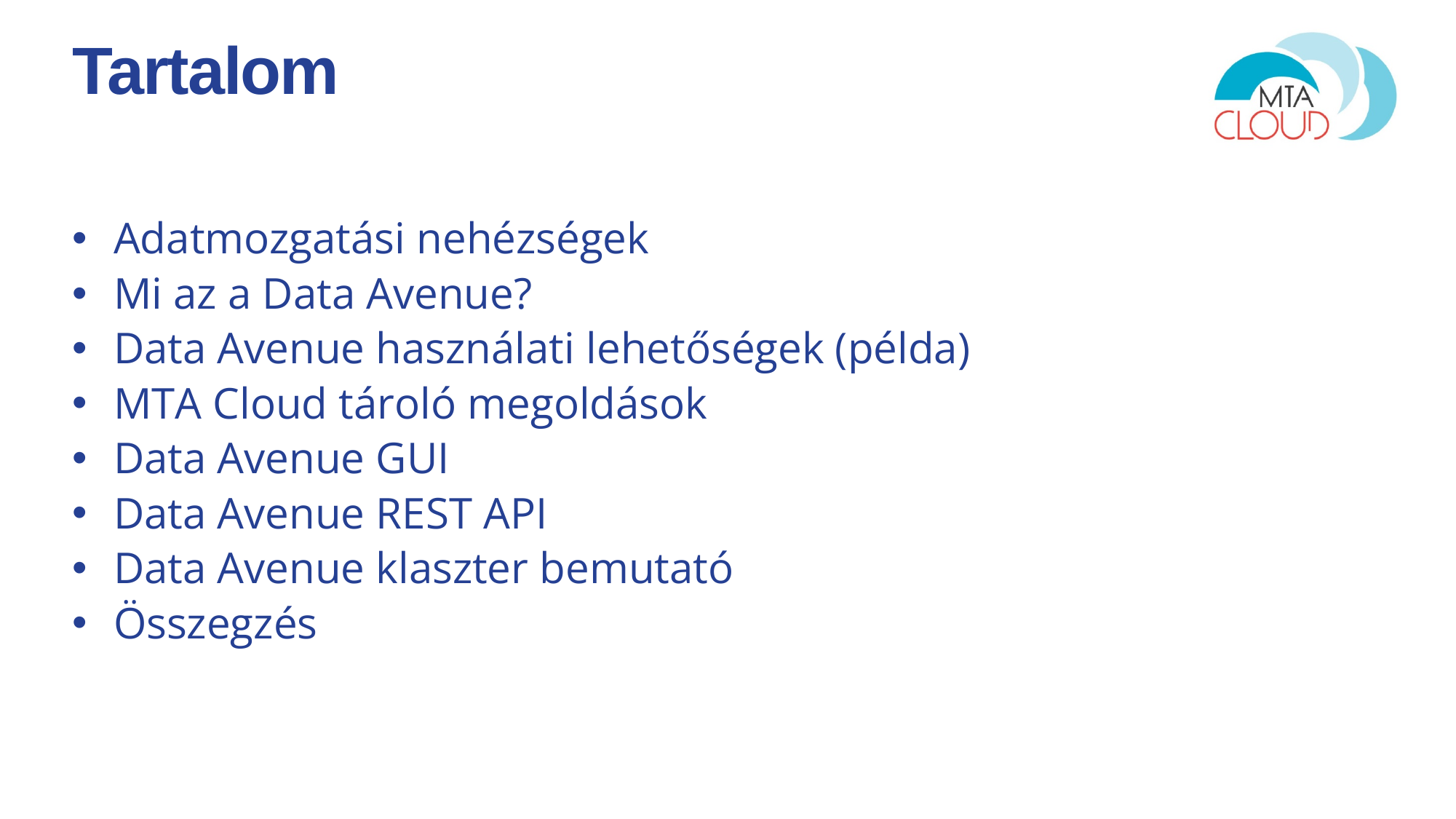

# Tartalom
Adatmozgatási nehézségek
Mi az a Data Avenue?
Data Avenue használati lehetőségek (példa)
MTA Cloud tároló megoldások
Data Avenue GUI
Data Avenue REST API
Data Avenue klaszter bemutató
Összegzés